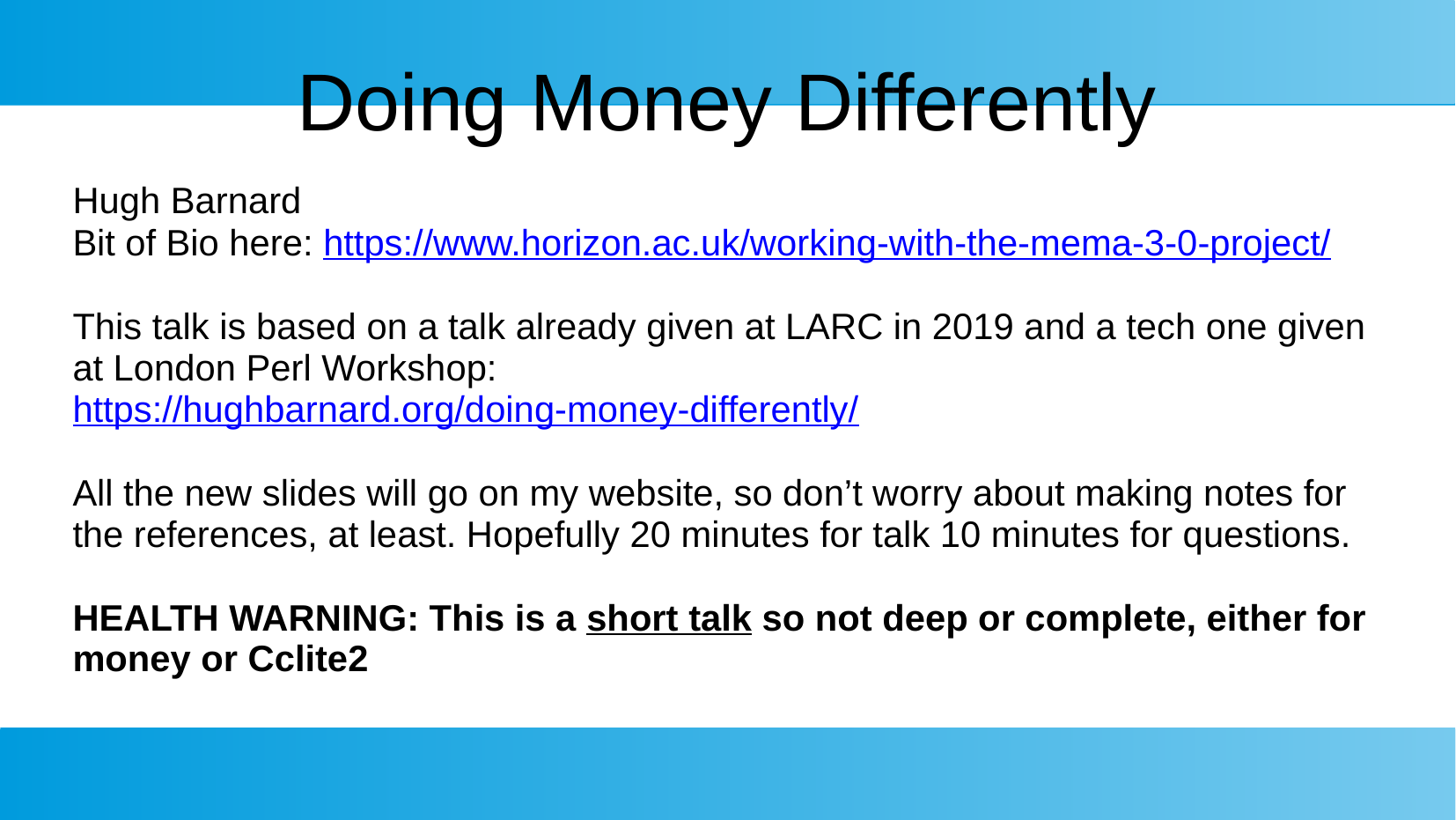

# Doing Money Differently
Hugh Barnard
Bit of Bio here: https://www.horizon.ac.uk/working-with-the-mema-3-0-project/

This talk is based on a talk already given at LARC in 2019 and a tech one given at London Perl Workshop:
https://hughbarnard.org/doing-money-differently/

All the new slides will go on my website, so don’t worry about making notes for the references, at least. Hopefully 20 minutes for talk 10 minutes for questions.

HEALTH WARNING: This is a short talk so not deep or complete, either for money or Cclite2